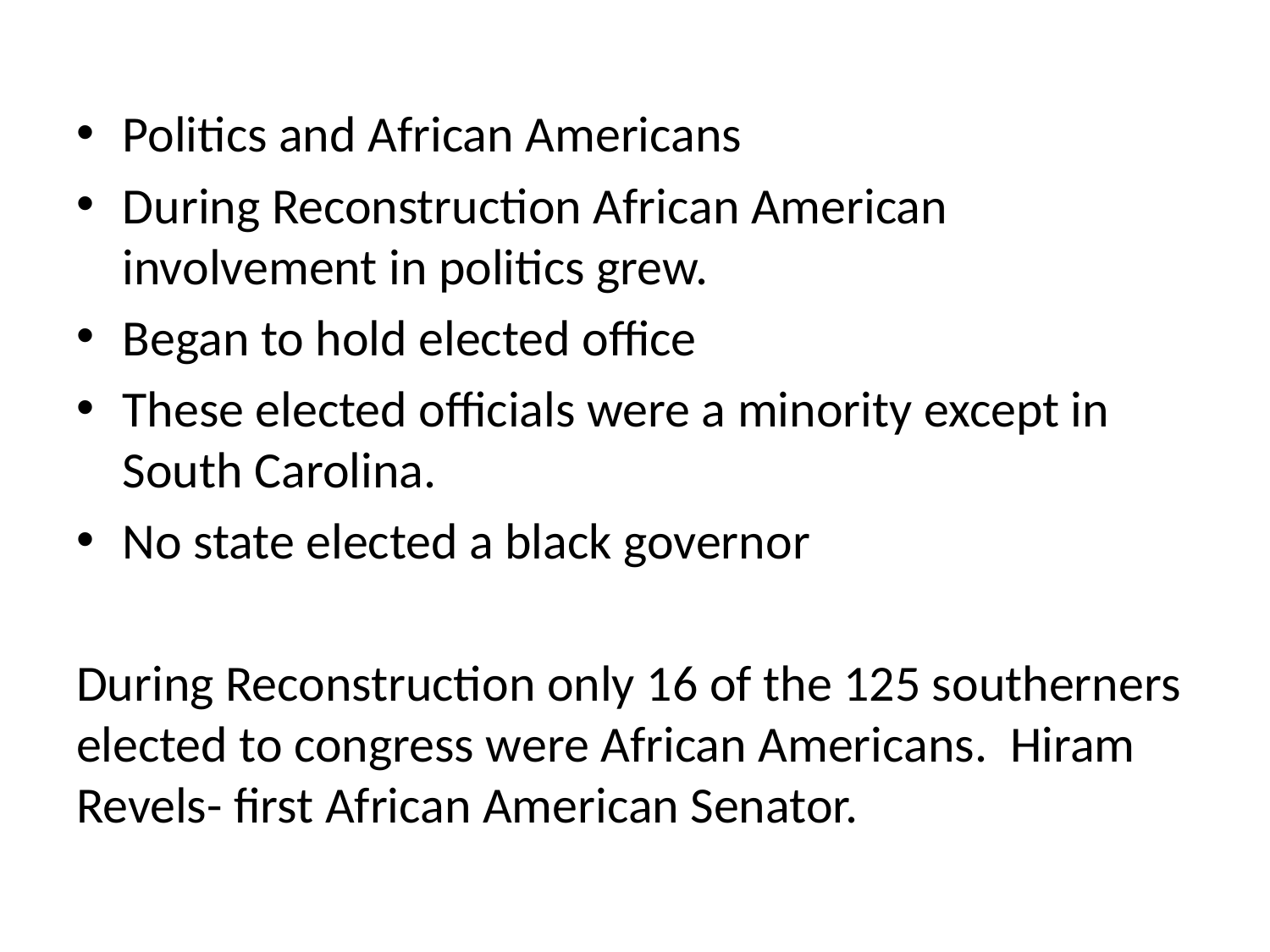

#
Politics and African Americans
During Reconstruction African American involvement in politics grew.
Began to hold elected office
These elected officials were a minority except in South Carolina.
No state elected a black governor

During Reconstruction only 16 of the 125 southerners elected to congress were African Americans.  Hiram Revels- first African American Senator.